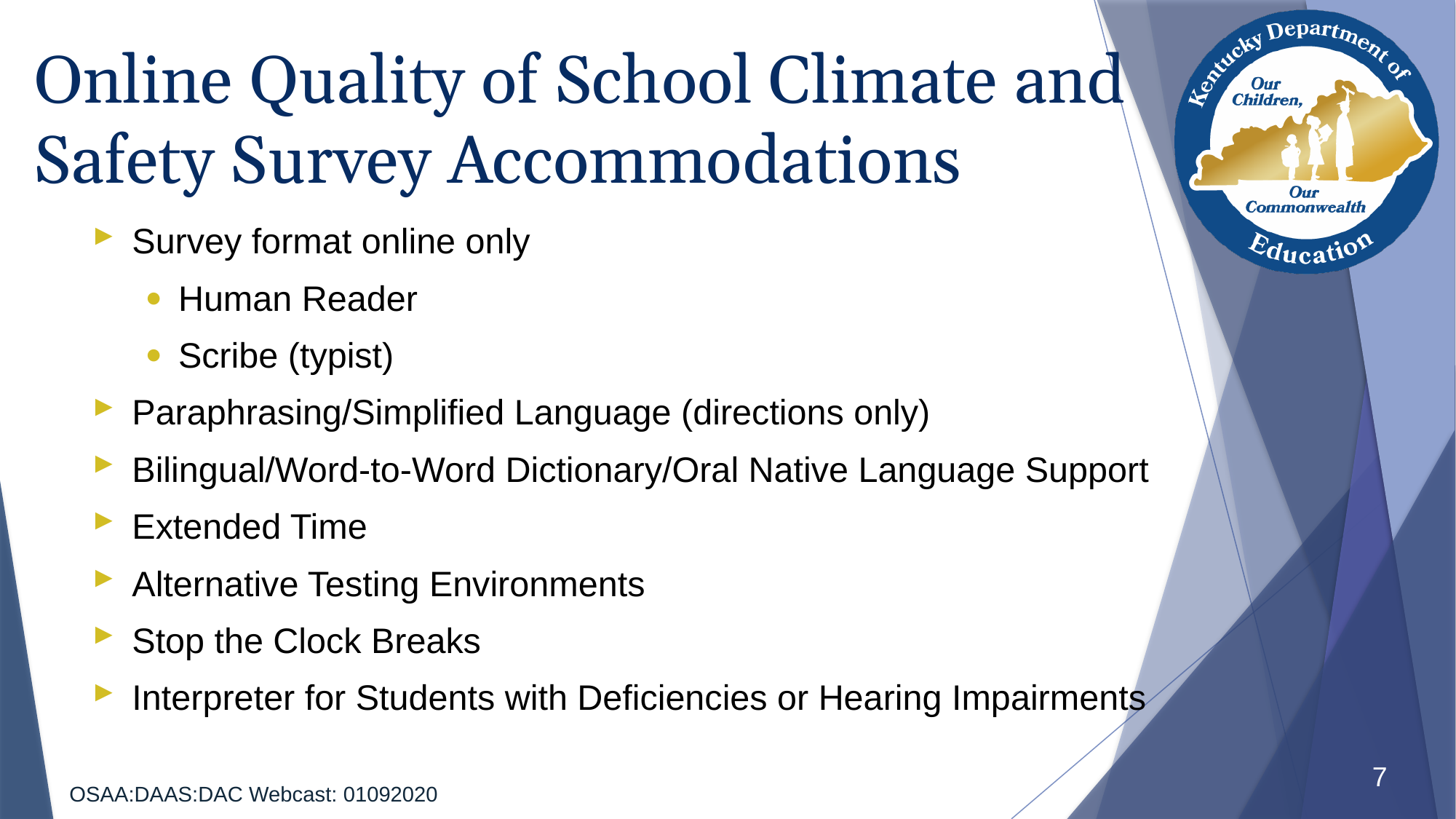

# Online Quality of School Climate and Safety Survey Accommodations
Survey format online only
Human Reader
Scribe (typist)
Paraphrasing/Simplified Language (directions only)
Bilingual/Word-to-Word Dictionary/Oral Native Language Support
Extended Time
Alternative Testing Environments
Stop the Clock Breaks
Interpreter for Students with Deficiencies or Hearing Impairments
7
OSAA:DAAS:DAC Webcast: 01092020